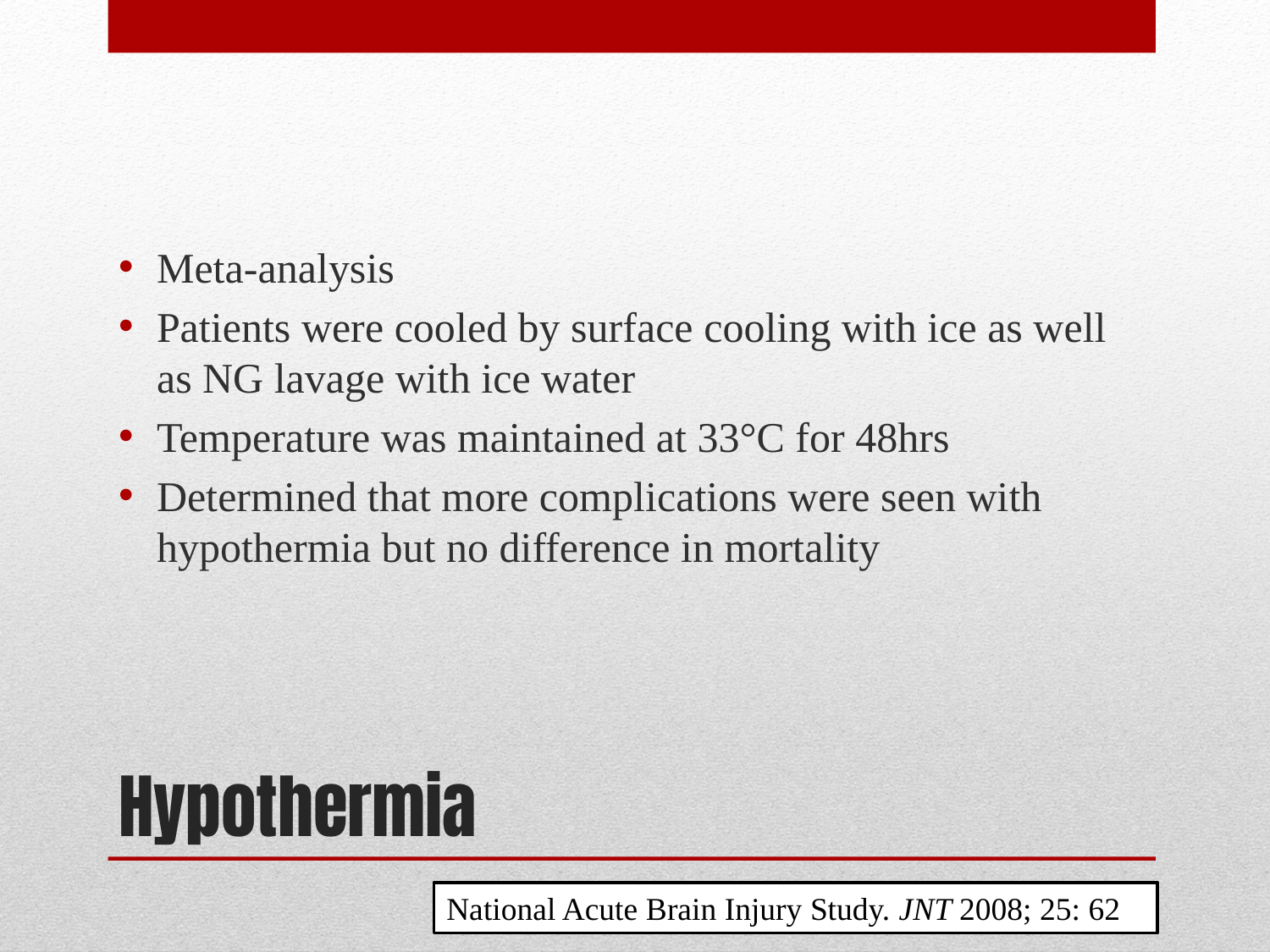

Meta-analysis
Patients were cooled by surface cooling with ice as well as NG lavage with ice water
Temperature was maintained at 33°C for 48hrs
Determined that more complications were seen with hypothermia but no difference in mortality

# Hypothermia
National Acute Brain Injury Study. JNT 2008; 25: 62